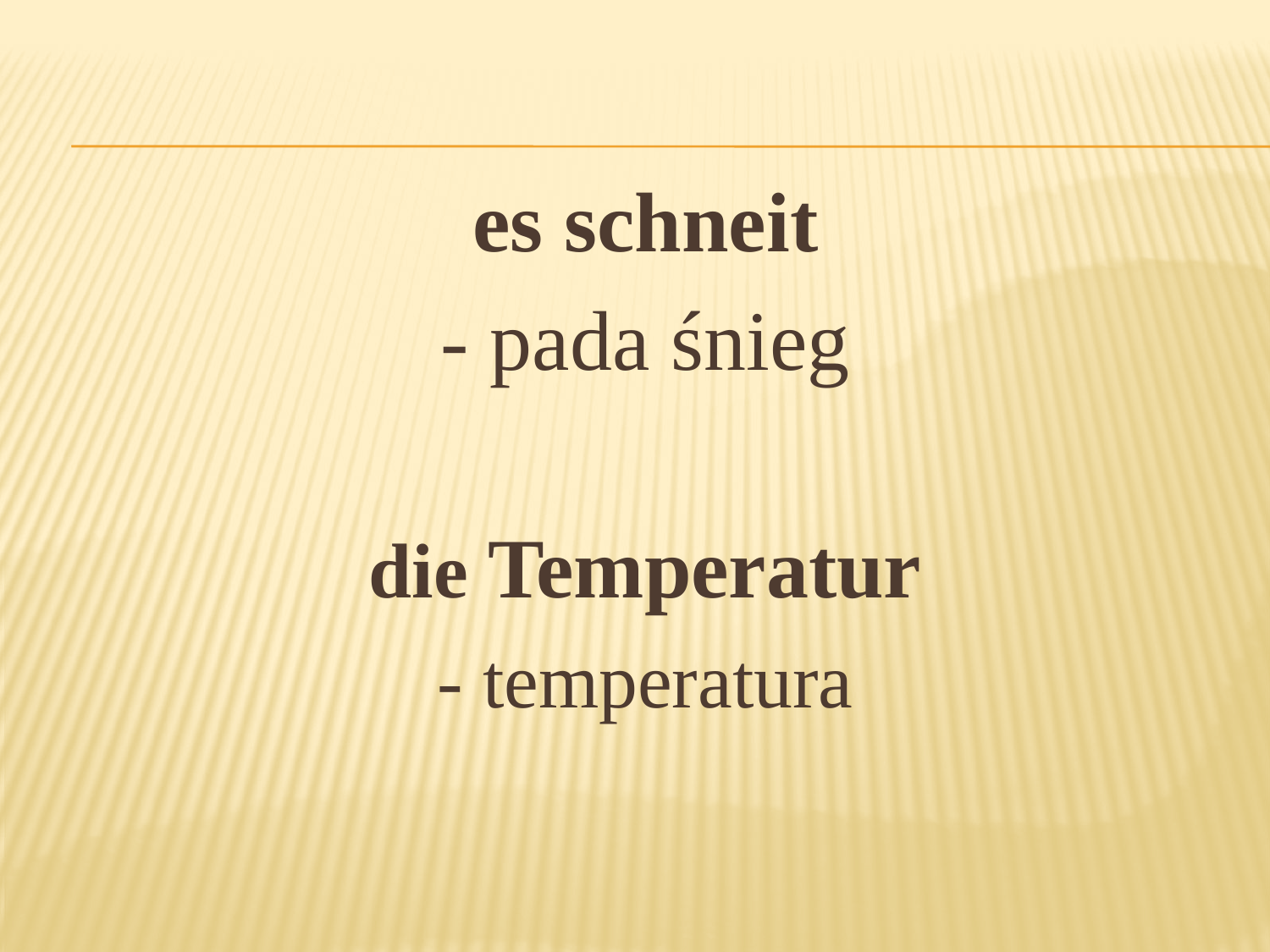

es schneit
- pada śnieg

die Temperatur
- temperatura